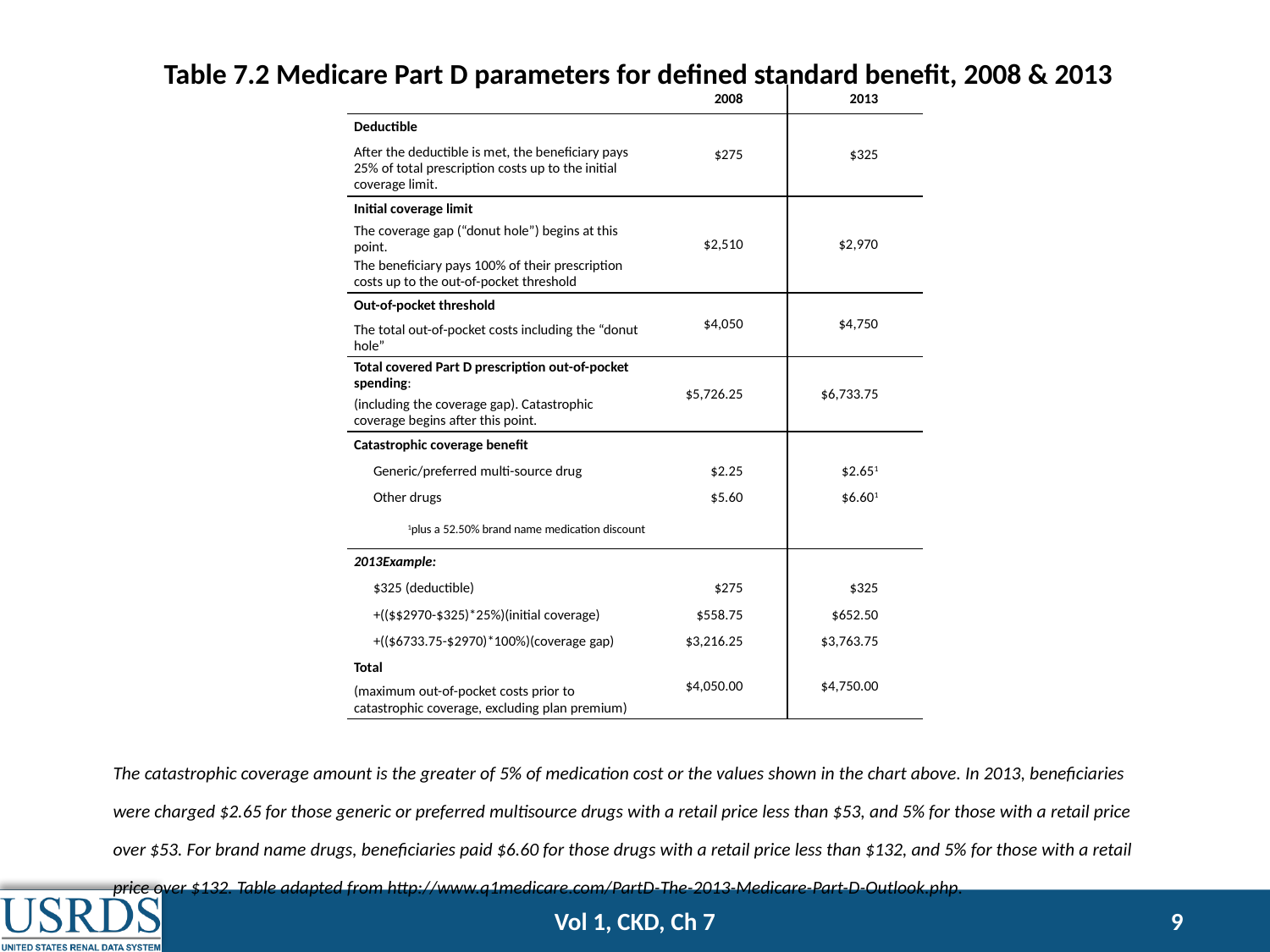

Table 7.2 Medicare Part D parameters for defined standard benefit, 2008 & 2013
|  | 2008 | 2013 |
| --- | --- | --- |
| Deductible | $275 | $325 |
| After the deductible is met, the beneficiary pays 25% of total prescription costs up to the initial coverage limit. |  |  |
| Initial coverage limit | $2,510 | $2,970 |
| The coverage gap (“donut hole”) begins at this point. |  |  |
| The beneficiary pays 100% of their prescription costs up to the out-of-pocket threshold |  |  |
| Out-of-pocket threshold | $4,050 | $4,750 |
| The total out-of-pocket costs including the “donut hole” |  |  |
| Total covered Part D prescription out-of-pocket spending: | $5,726.25 | $6,733.75 |
| (including the coverage gap). Catastrophic coverage begins after this point. |  |  |
| Catastrophic coverage benefit |  |  |
| Generic/preferred multi-source drug | $2.25 | $2.651 |
| Other drugs | $5.60 | $6.601 |
| 1plus a 52.50% brand name medication discount |  |  |
| 2013Example: |  |  |
| $325 (deductible) | $275 | $325 |
| +(($$2970-$325)\*25%)(initial coverage) | $558.75 | $652.50 |
| +(($6733.75-$2970)\*100%)(coverage gap) | $3,216.25 | $3,763.75 |
| Total | $4,050.00 | $4,750.00 |
| (maximum out-of-pocket costs prior to catastrophic coverage, excluding plan premium) |  |  |
The catastrophic coverage amount is the greater of 5% of medication cost or the values shown in the chart above. In 2013, beneficiaries were charged $2.65 for those generic or preferred multisource drugs with a retail price less than $53, and 5% for those with a retail price over $53. For brand name drugs, beneficiaries paid $6.60 for those drugs with a retail price less than $132, and 5% for those with a retail price over $132. Table adapted from http://www.q1medicare.com/PartD-The-2013-Medicare-Part-D-Outlook.php.
Vol 1, CKD, Ch 7
9